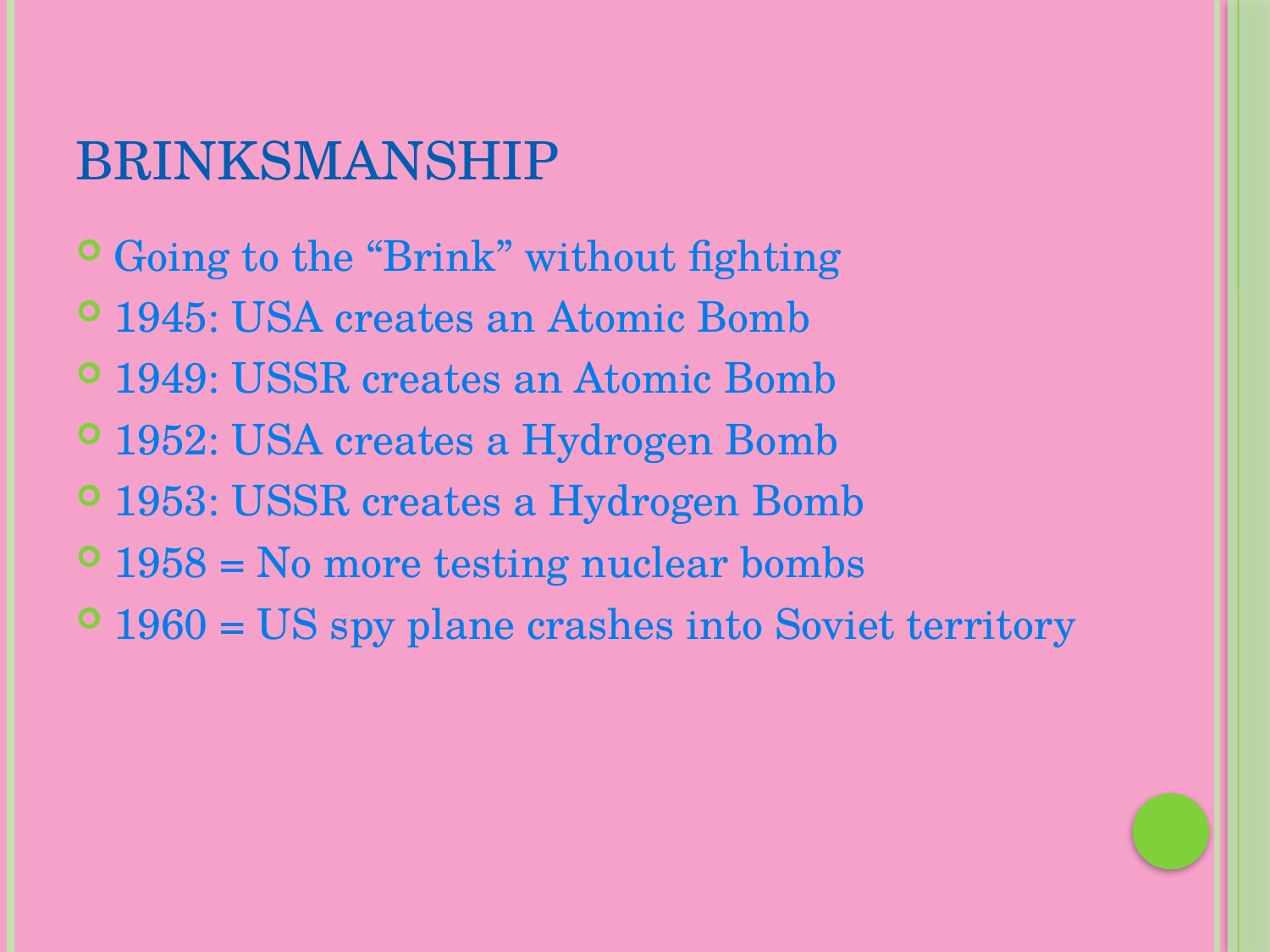

# Brinksmanship
Going to the “Brink” without fighting
1945: USA creates an Atomic Bomb
1949: USSR creates an Atomic Bomb
1952: USA creates a Hydrogen Bomb
1953: USSR creates a Hydrogen Bomb
1958 = No more testing nuclear bombs
1960 = US spy plane crashes into Soviet territory